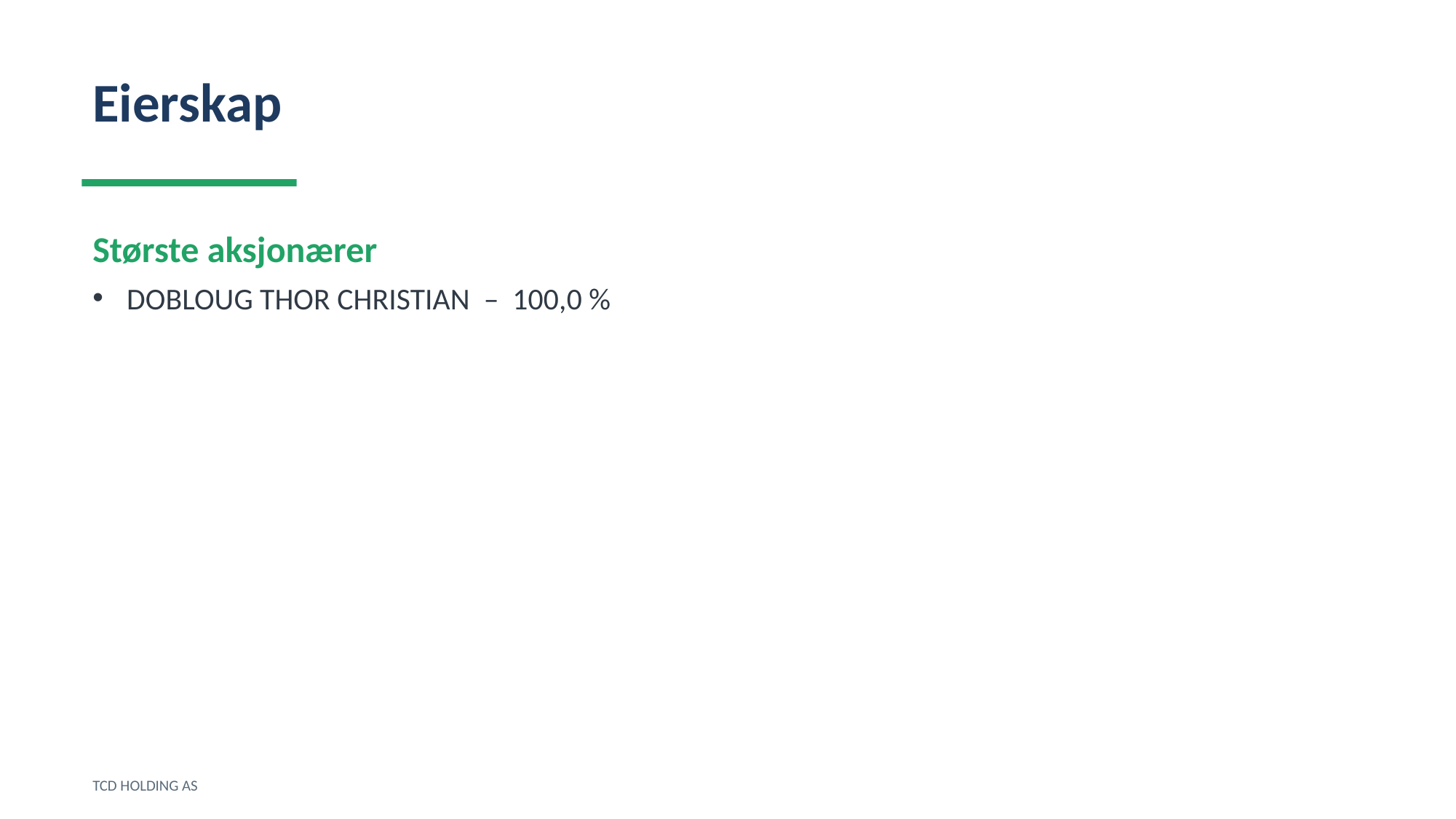

Eierskap

Største aksjonærer
DOBLOUG THOR CHRISTIAN  –  100,0 %
TCD HOLDING AS